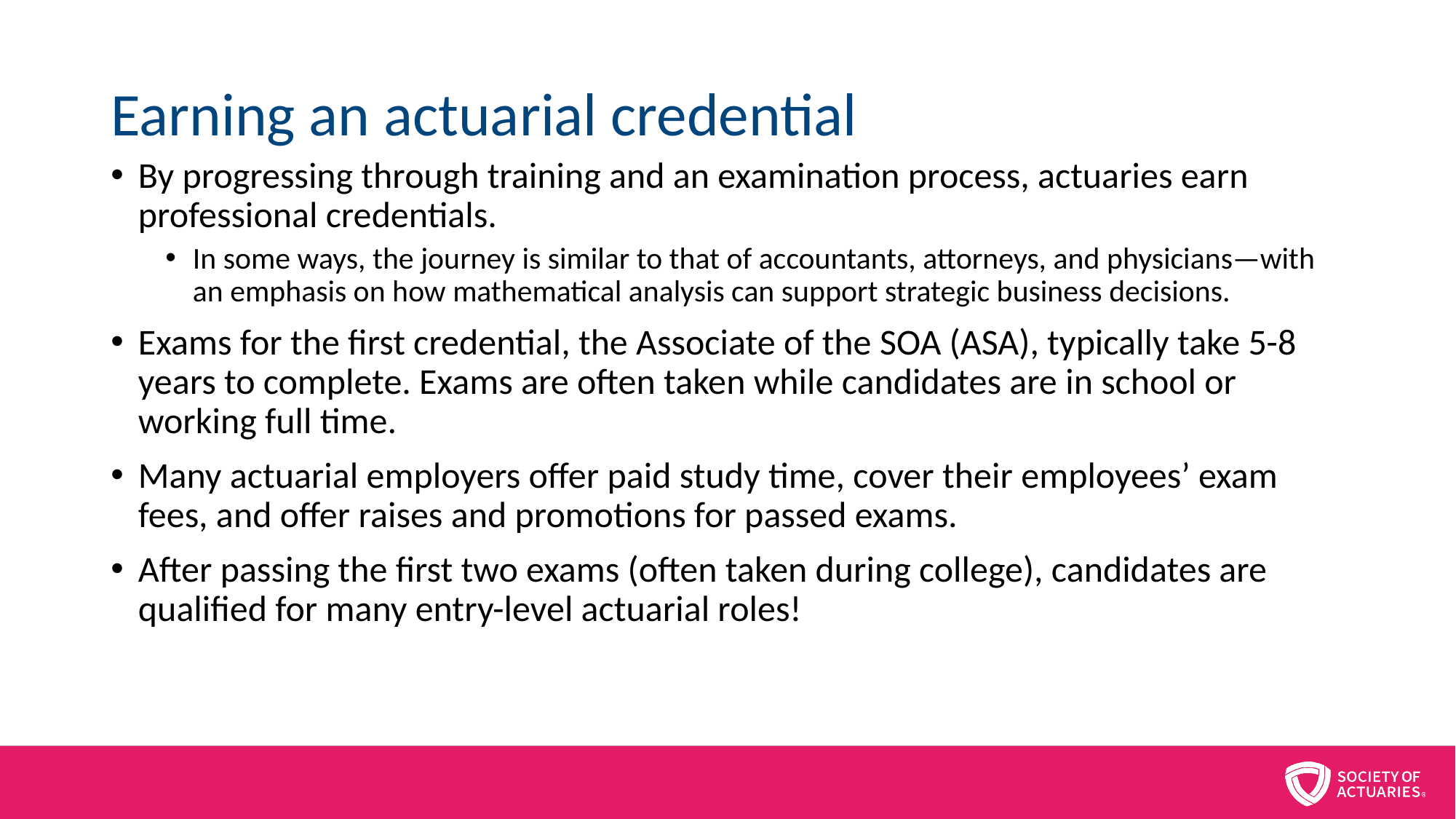

# Earning an actuarial credential
By progressing through training and an examination process, actuaries earn professional credentials.
In some ways, the journey is similar to that of accountants, attorneys, and physicians—with an emphasis on how mathematical analysis can support strategic business decisions.
Exams for the first credential, the Associate of the SOA (ASA), typically take 5-8 years to complete. Exams are often taken while candidates are in school or working full time.
Many actuarial employers offer paid study time, cover their employees’ exam fees, and offer raises and promotions for passed exams.
After passing the first two exams (often taken during college), candidates are qualified for many entry-level actuarial roles!
9